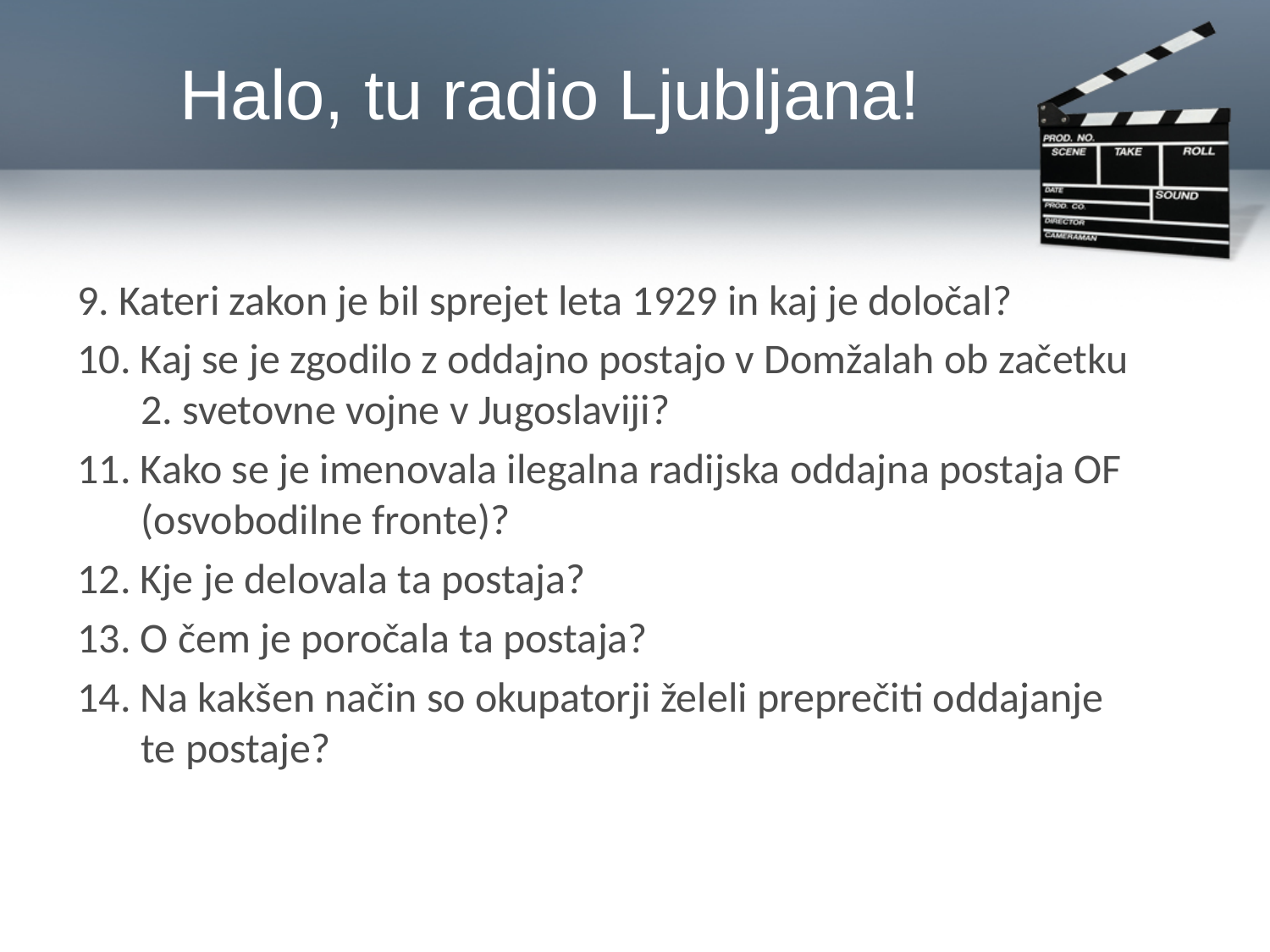

# Halo, tu radio Ljubljana!
9. Kateri zakon je bil sprejet leta 1929 in kaj je določal?
10. Kaj se je zgodilo z oddajno postajo v Domžalah ob začetku 2. svetovne vojne v Jugoslaviji?
11. Kako se je imenovala ilegalna radijska oddajna postaja OF (osvobodilne fronte)?
12. Kje je delovala ta postaja?
13. O čem je poročala ta postaja?
14. Na kakšen način so okupatorji želeli preprečiti oddajanje te postaje?